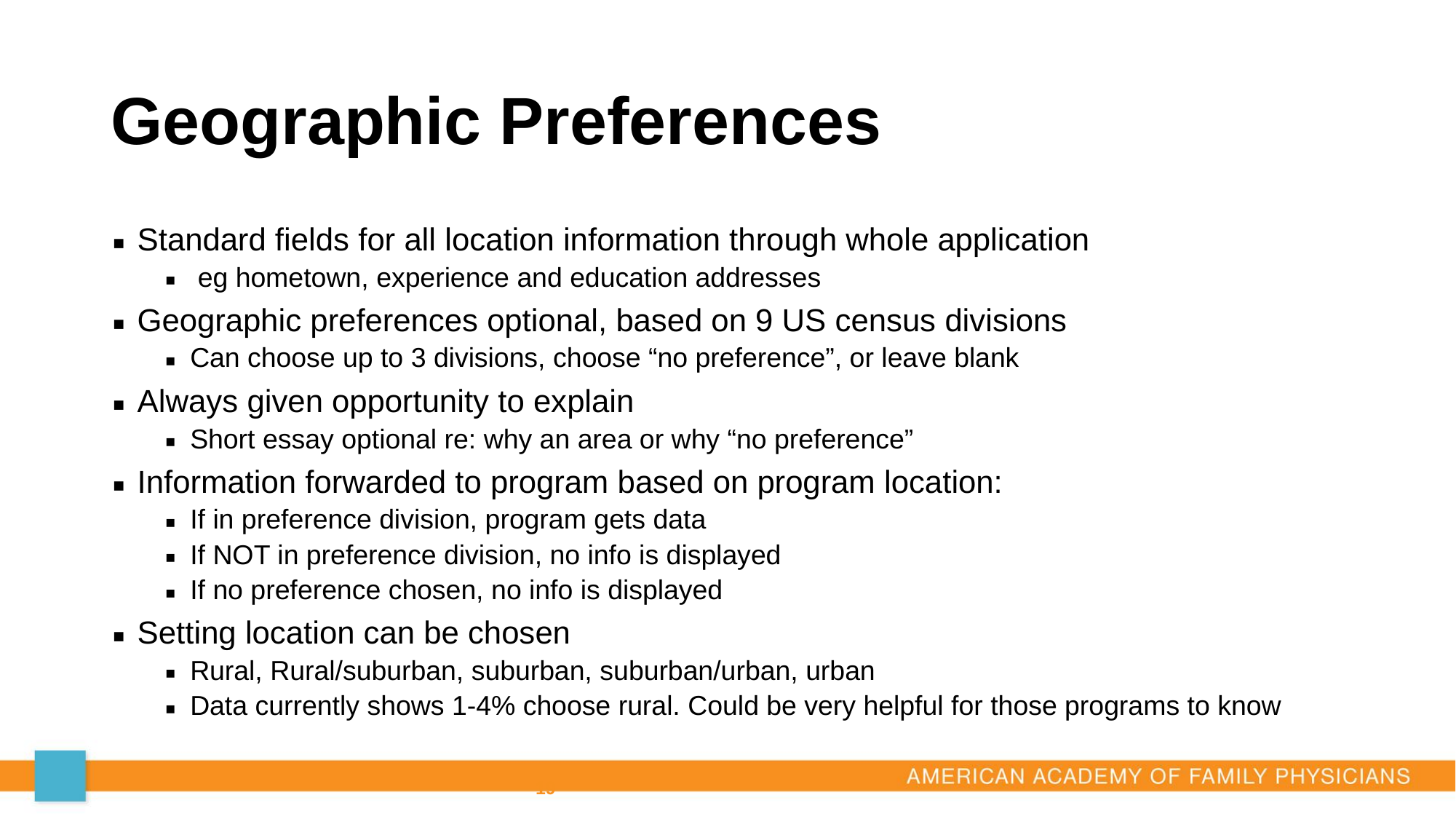

# Geographic Preferences
Standard fields for all location information through whole application
 eg hometown, experience and education addresses
Geographic preferences optional, based on 9 US census divisions
Can choose up to 3 divisions, choose “no preference”, or leave blank
Always given opportunity to explain
Short essay optional re: why an area or why “no preference”
Information forwarded to program based on program location:
If in preference division, program gets data
If NOT in preference division, no info is displayed
If no preference chosen, no info is displayed
Setting location can be chosen
Rural, Rural/suburban, suburban, suburban/urban, urban
Data currently shows 1-4% choose rural. Could be very helpful for those programs to know

19